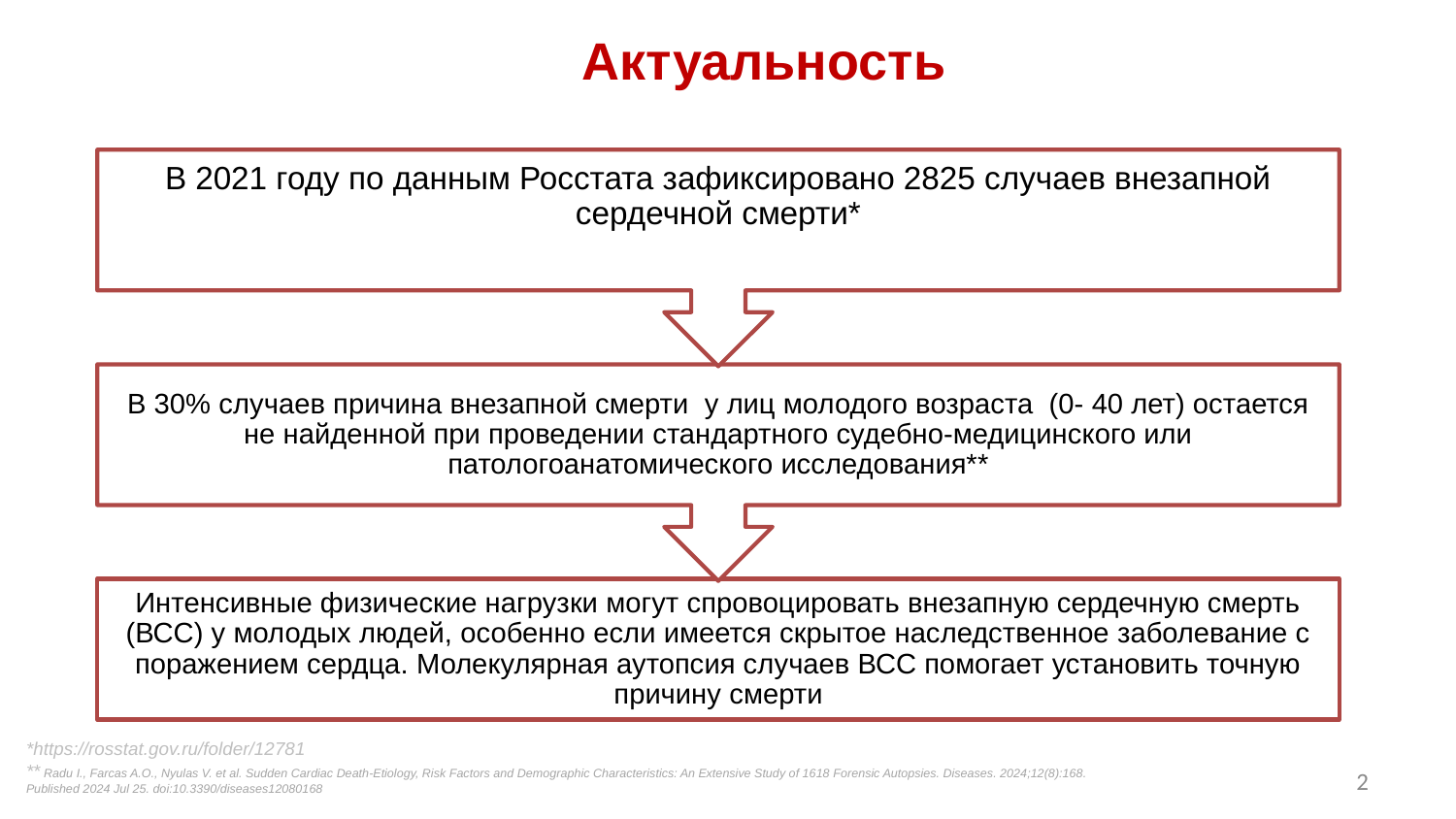

# Актуальность
Интенсивные физические нагрузки могут спровоцировать внезапную сердечную смерть (ВСС) у молодых людей, особенно если имеется скрытое наследственное заболевание с поражением сердца. Молекулярная аутопсия случаев ВСС помогает установить точную причину смерти
В 30% случаев причина внезапной смерти  у лиц молодого возраста  (0- 40 лет) остается не найденной при проведении стандартного судебно-медицинского или патологоанатомического исследования**
В 2021 году по данным Росстата зафиксировано 2825 случаев внезапной сердечной смерти*

*https://rosstat.gov.ru/folder/12781
** Radu I., Farcas A.O., Nyulas V. et al. Sudden Cardiac Death-Etiology, Risk Factors and Demographic Characteristics: An Extensive Study of 1618 Forensic Autopsies. Diseases. 2024;12(8):168. Published 2024 Jul 25. doi:10.3390/diseases12080168
2